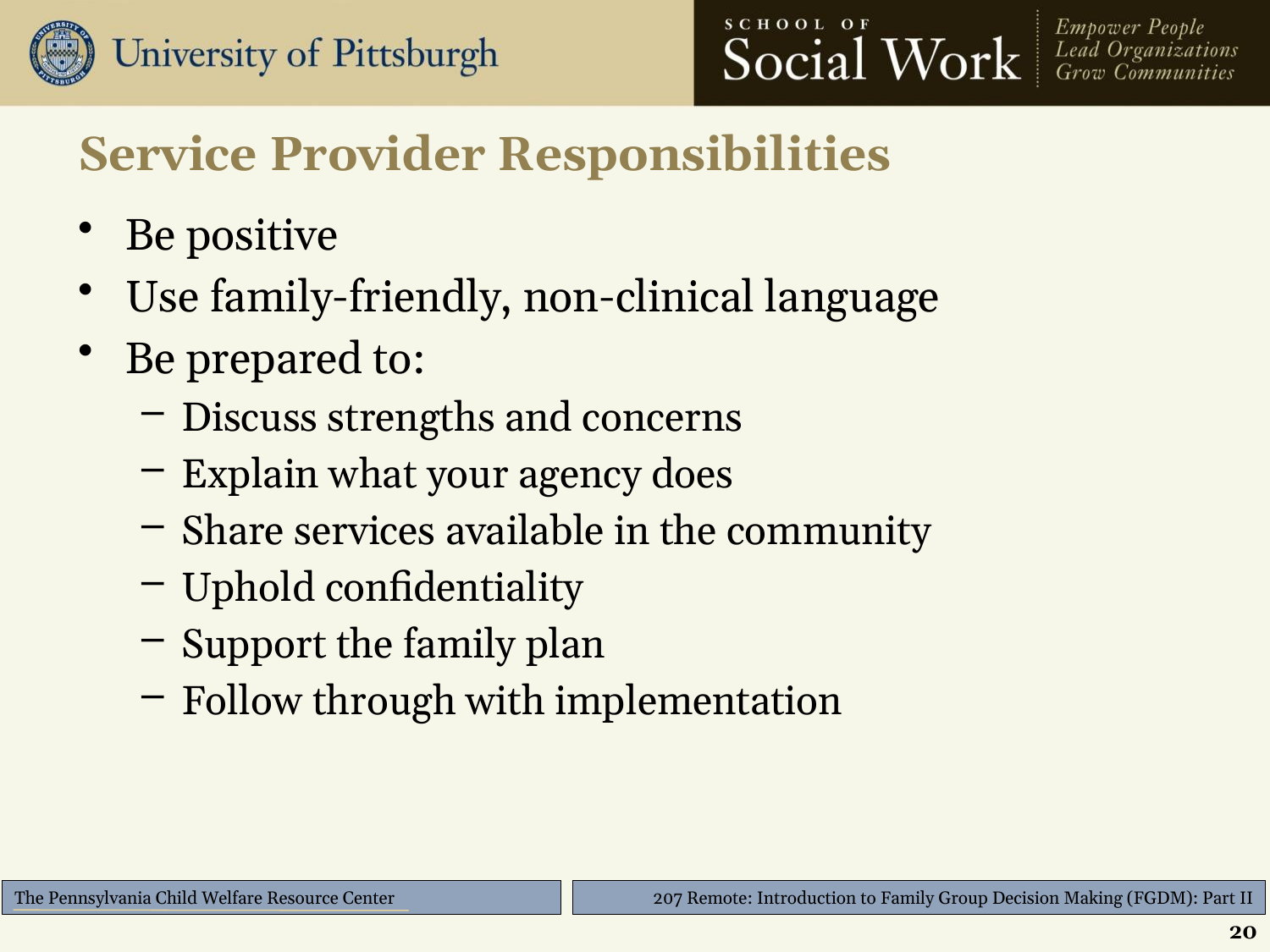

# Service Provider Responsibilities
Be positive
Use family-friendly, non-clinical language
Be prepared to:
Discuss strengths and concerns
Explain what your agency does
Share services available in the community
Uphold confidentiality
Support the family plan
Follow through with implementation
20